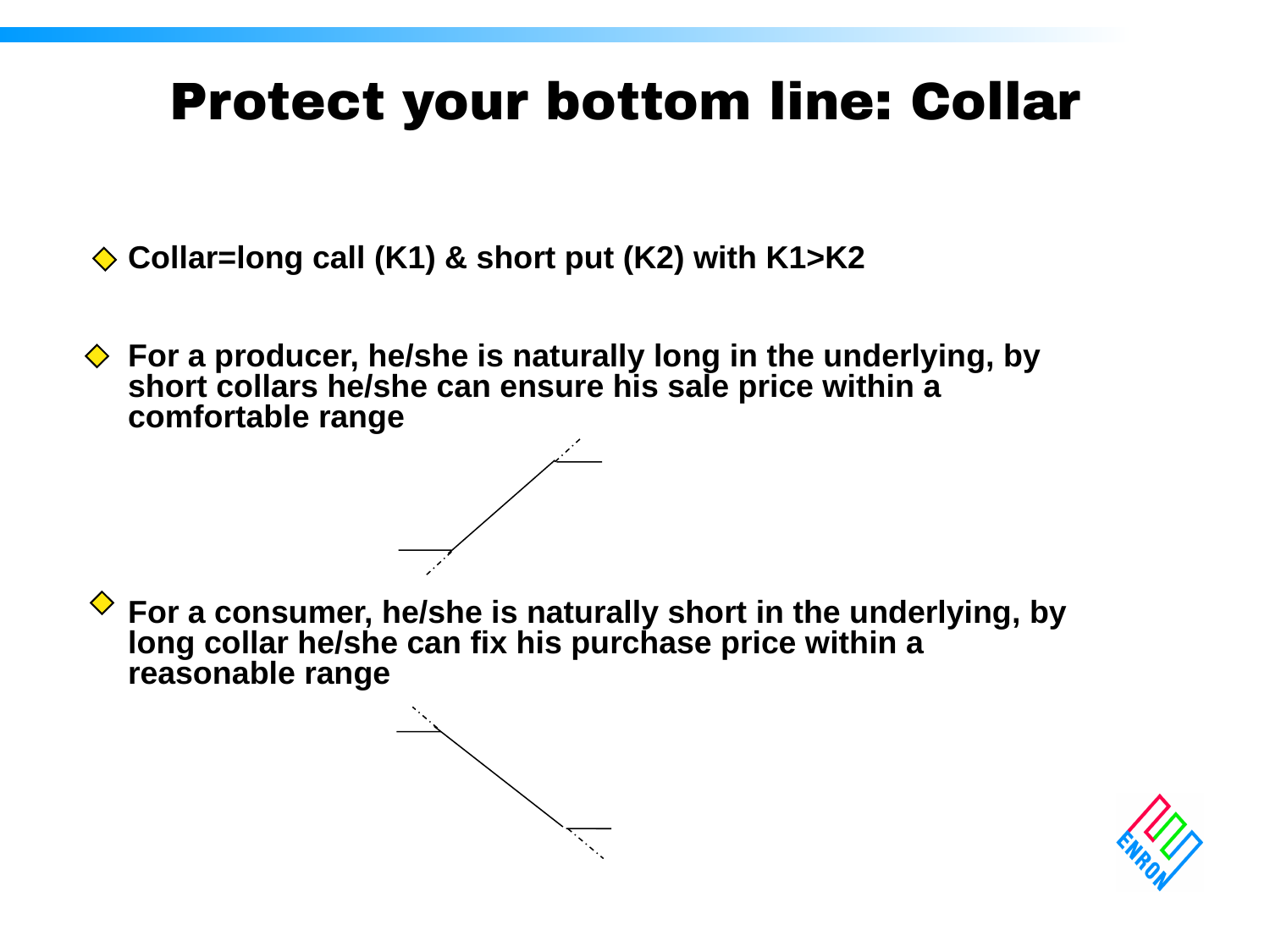

Protect your bottom line: Collar
Collar=long call (K1) & short put (K2) with K1>K2
For a producer, he/she is naturally long in the underlying, by short collars he/she can ensure his sale price within a comfortable range

For a consumer, he/she is naturally short in the underlying, by long collar he/she can fix his purchase price within a reasonable range